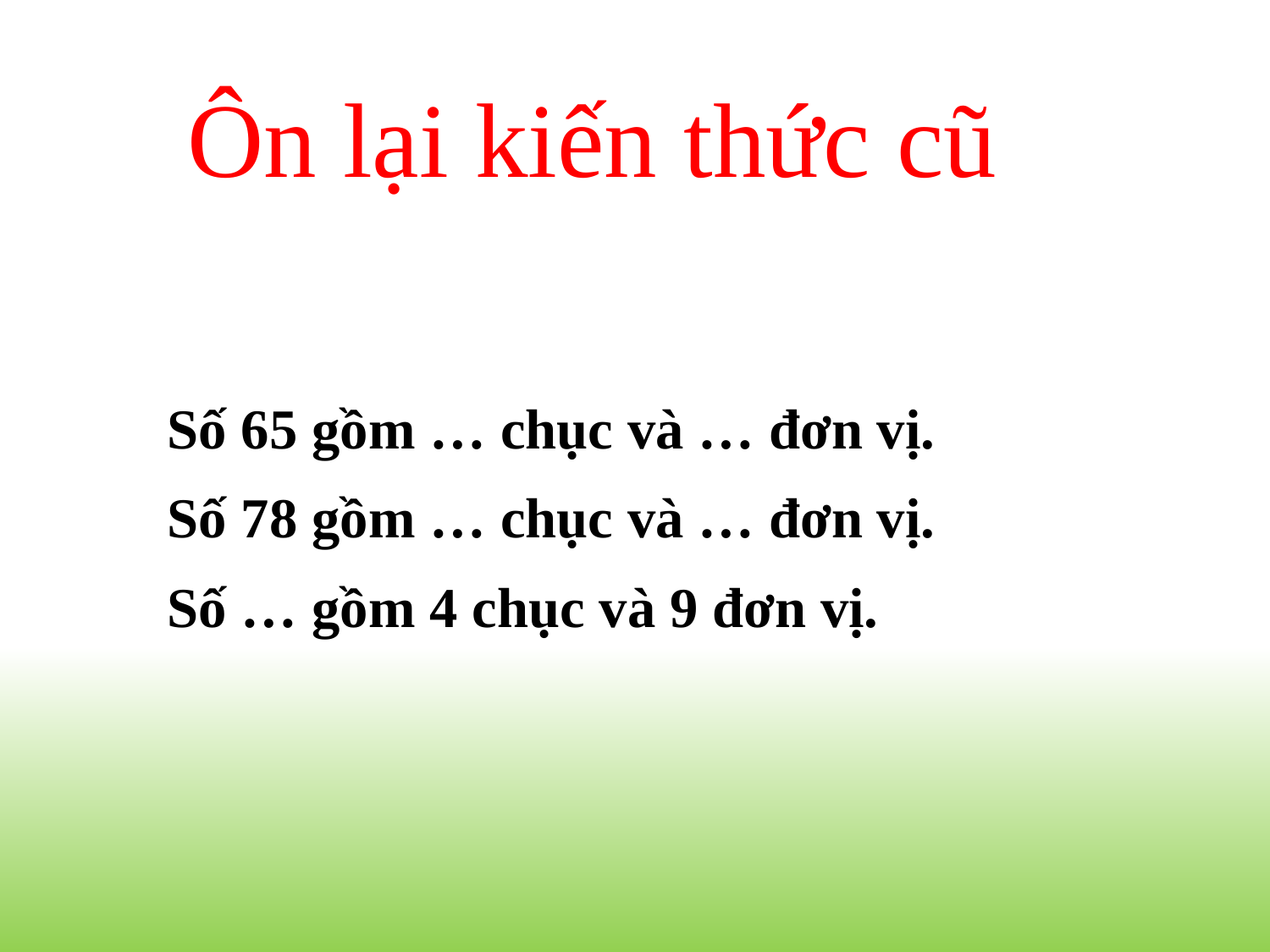

Ôn lại kiến thức cũ
Số 65 gồm … chục và … đơn vị.
Số 78 gồm … chục và … đơn vị.
Số … gồm 4 chục và 9 đơn vị.